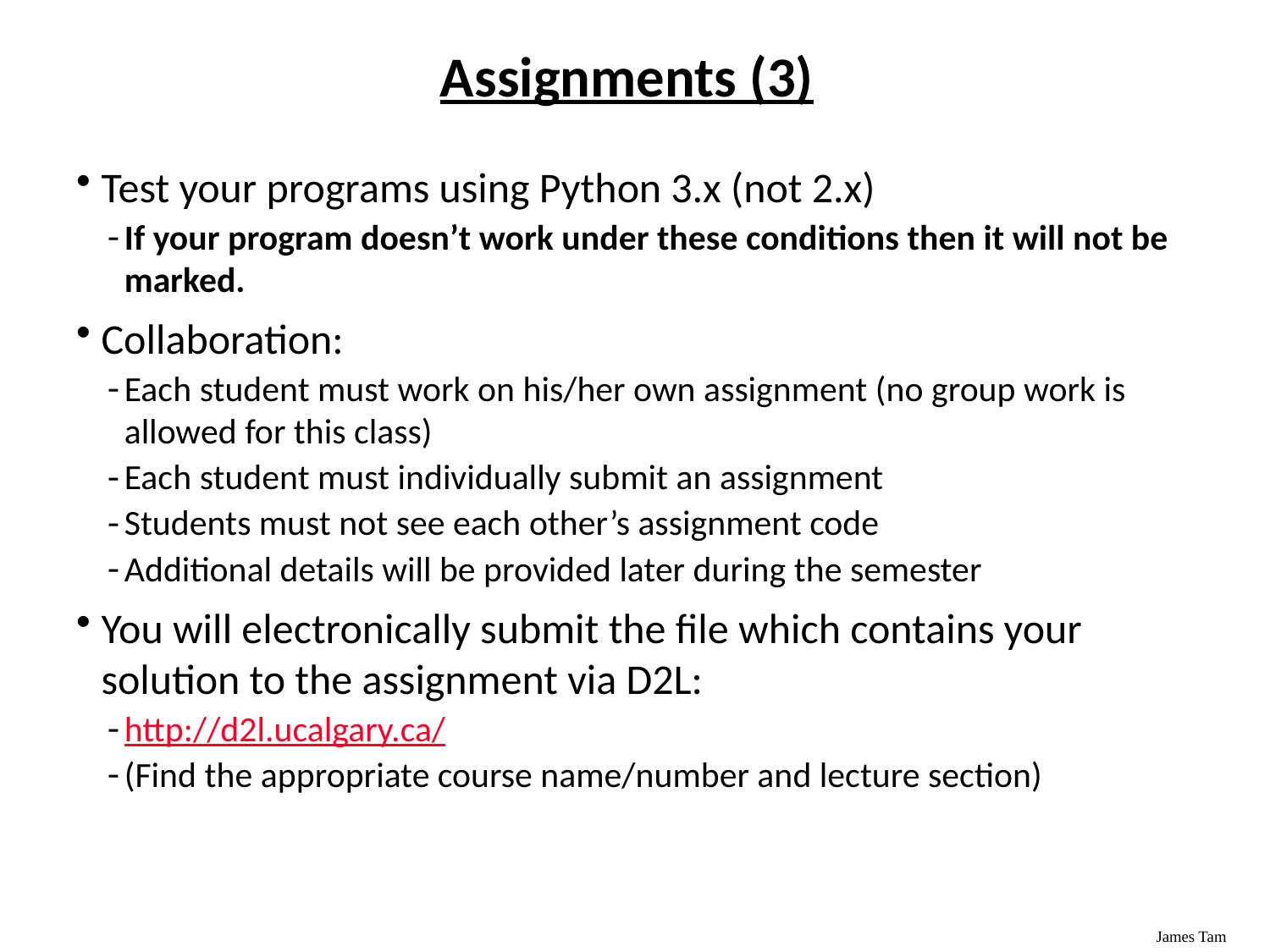

# Assignments (3)
Test your programs using Python 3.x (not 2.x)
If your program doesn’t work under these conditions then it will not be marked.
Collaboration:
Each student must work on his/her own assignment (no group work is allowed for this class)
Each student must individually submit an assignment
Students must not see each other’s assignment code
Additional details will be provided later during the semester
You will electronically submit the file which contains your solution to the assignment via D2L:
http://d2l.ucalgary.ca/
(Find the appropriate course name/number and lecture section)